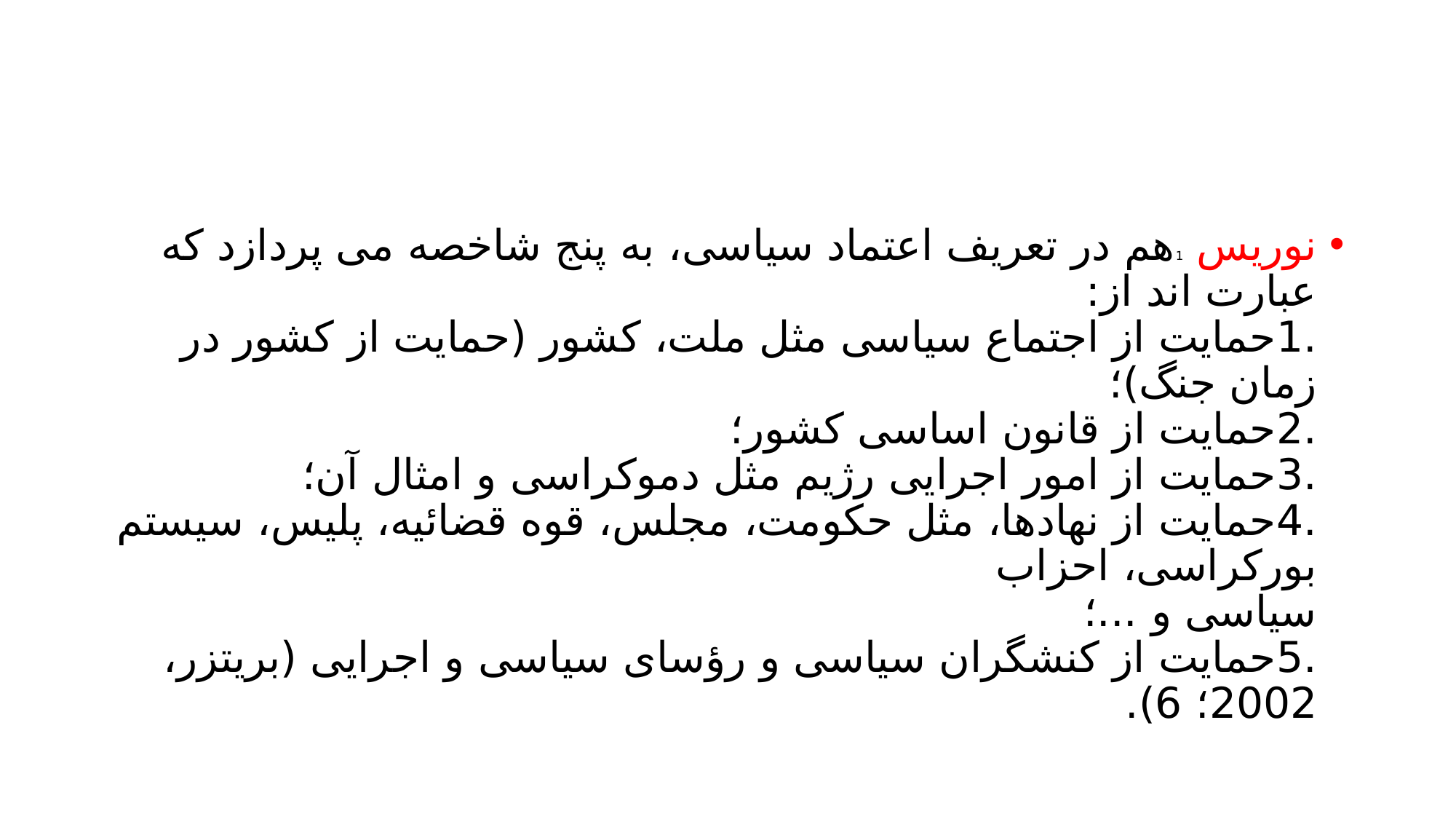

#
نوریس 1هم در تعریف اعتماد سیاسی، به پنج شاخصه می پردازد که عبارت اند از:
.1حمایت از اجتماع سیاسی مثل ملت، کشور (حمایت از کشور در زمان جنگ)؛
.2حمایت از قانون اساسی کشور؛
.3حمایت از امور اجرایی رژیم مثل دموکراسی و امثال آن؛
.4حمایت از نهادها، مثل حکومت، مجلس، قوه قضائیه، پلیس، سیستم بورکراسی، احزاب
سیاسی و ...؛
.5حمایت از کنشگران سیاسی و رؤسای سیاسی و اجرایی (بریتزر، 2002؛ 6).